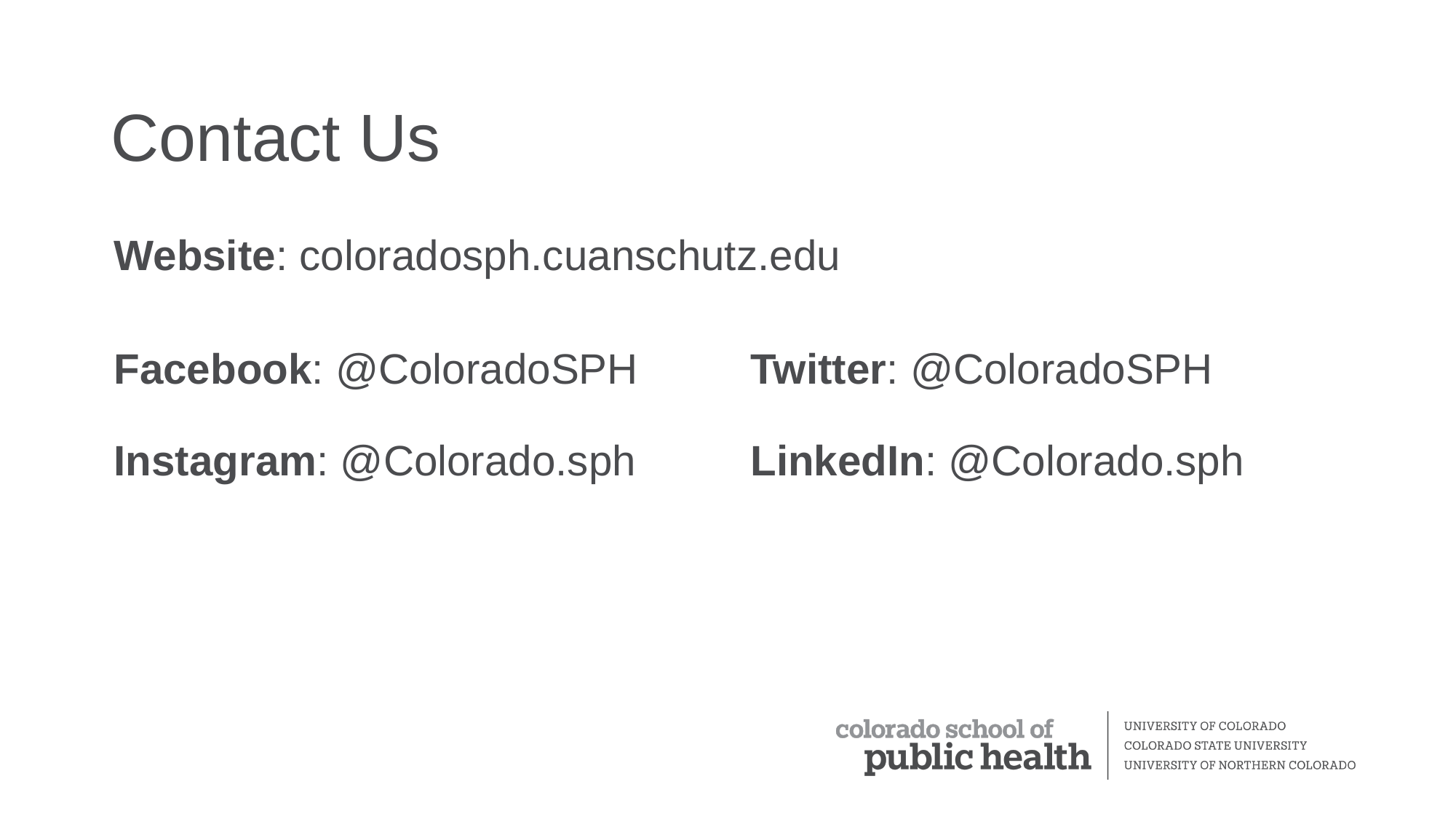

# Contact Us
Website: coloradosph.cuanschutz.edu
Facebook: @ColoradoSPH
Instagram: @Colorado.sph

Twitter: @ColoradoSPH
LinkedIn: @Colorado.sph